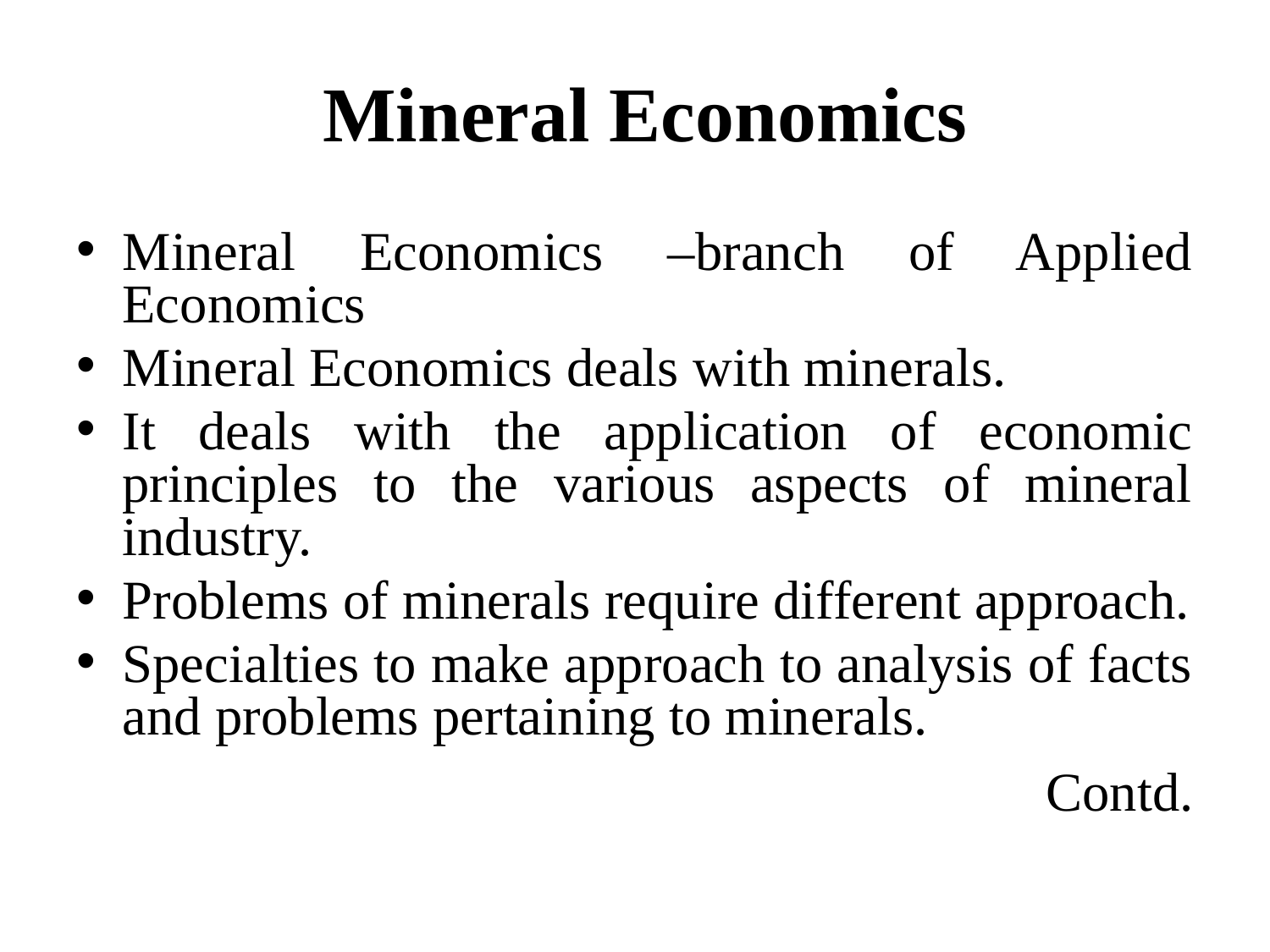

Mineral Economics
Mineral Economics –branch of Applied Economics
Mineral Economics deals with minerals.
It deals with the application of economic principles to the various aspects of mineral industry.
Problems of minerals require different approach.
Specialties to make approach to analysis of facts and problems pertaining to minerals.
Contd.